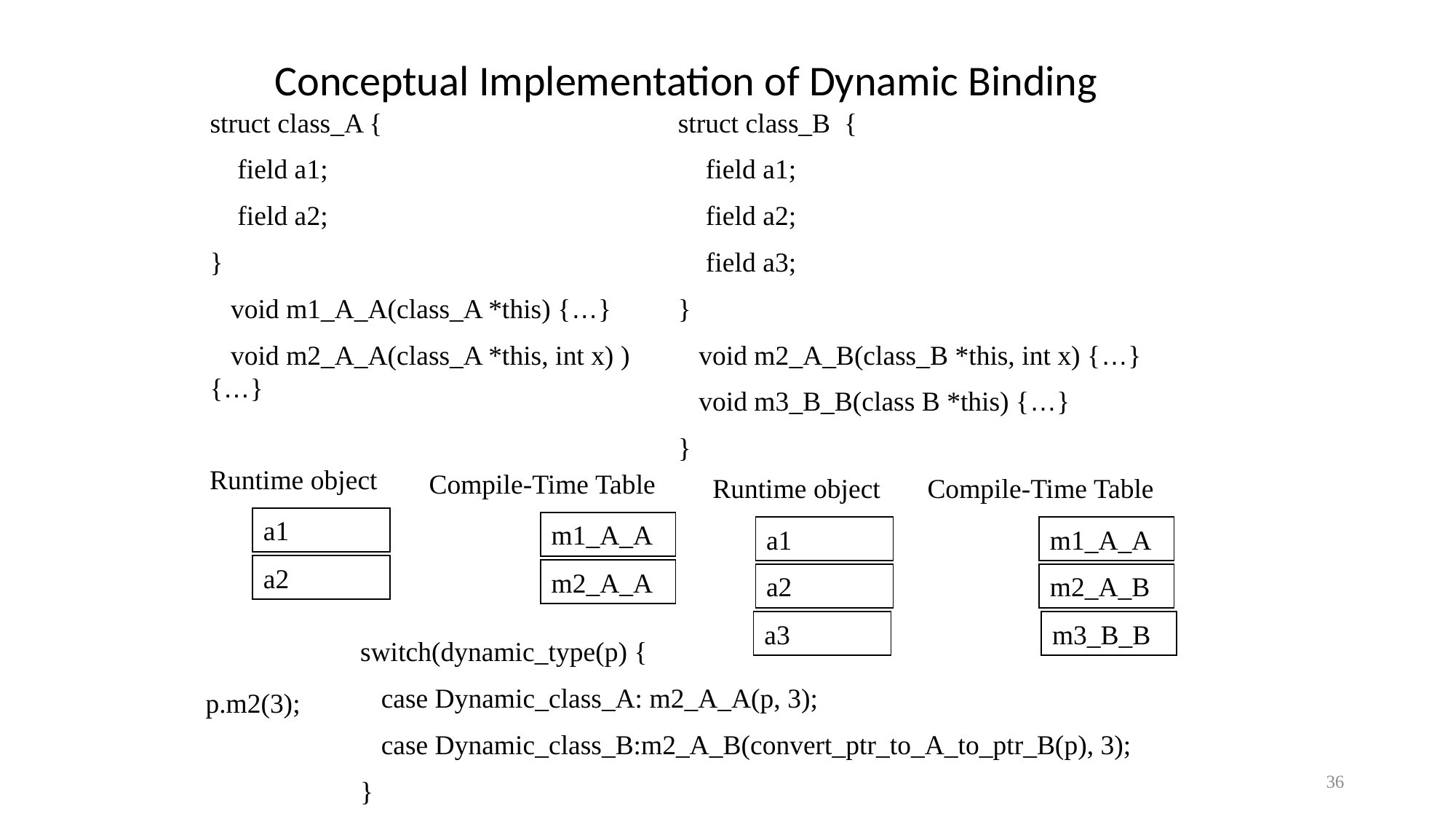

# Conceptual Implementation of Dynamic Binding
struct class_A {
    field a1;
    field a2;
}
   void m1_A_A(class_A *this) {…}
   void m2_A_A(class_A *this, int x) ) {…}
struct class_B  {
    field a1;
    field a2;
    field a3;
}
   void m2_A_B(class_B *this, int x) {…}
   void m3_B_B(class B *this) {…}
}
Runtime object
a1
a2
Compile-Time Table
m1_A_A
m2_A_A
Runtime object
a1
a2
a3
Compile-Time Table
m1_A_A
m2_A_B
m3_B_B
switch(dynamic_type(p) {
   case Dynamic_class_A: m2_A_A(p, 3);
   case Dynamic_class_B:m2_A_B(convert_ptr_to_A_to_ptr_B(p), 3);
}
p.m2(3);
36